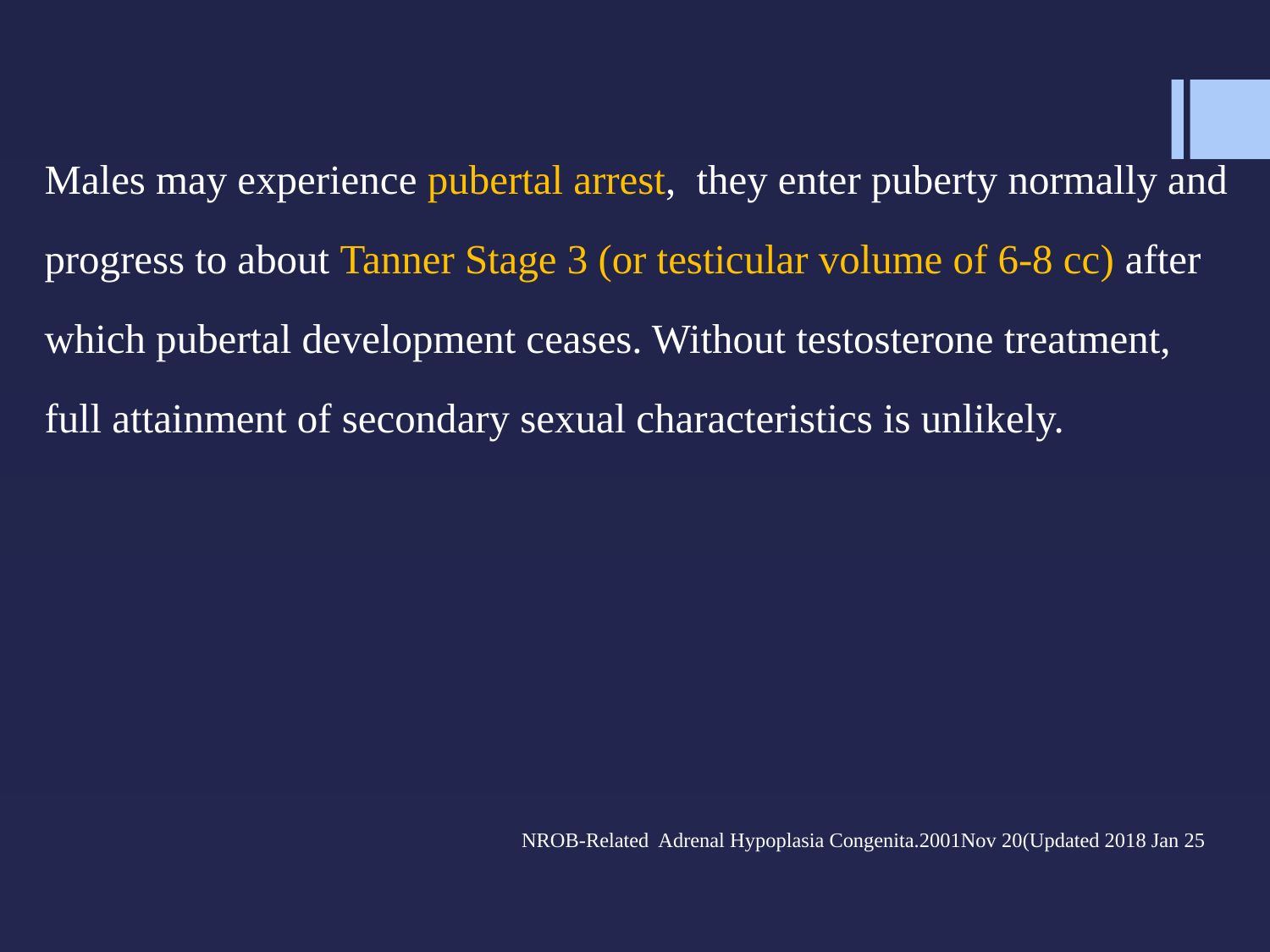

Males may experience pubertal arrest,  they enter puberty normally and progress to about Tanner Stage 3 (or testicular volume of 6-8 cc) after which pubertal development ceases. Without testosterone treatment, full attainment of secondary sexual characteristics is unlikely.

                                              NROB-Related  Adrenal Hypoplasia Congenita.2001Nov 20(Updated 2018 Jan 25
#